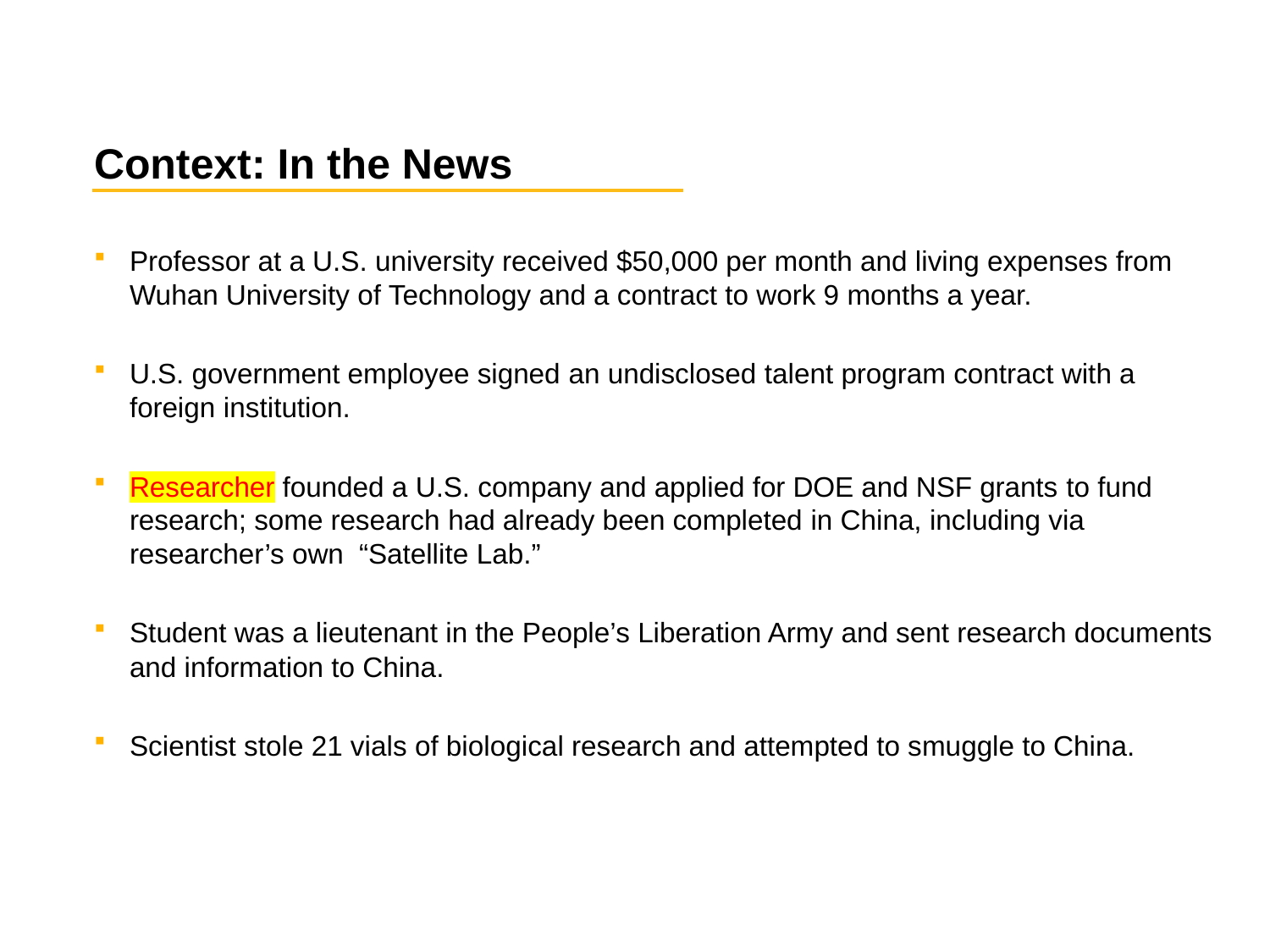

Context: In the News
Professor at a U.S. university received $50,000 per month and living expenses from Wuhan University of Technology and a contract to work 9 months a year.

U.S. government employee signed an undisclosed talent program contract with a  foreign institution.

Researcher founded a U.S. company and applied for DOE and NSF grants to fund research; some research had already been completed in China, including via researcher’s own  “Satellite Lab.”

Student was a lieutenant in the People’s Liberation Army and sent research documents and information to China.

Scientist stole 21 vials of biological research and attempted to smuggle to China.